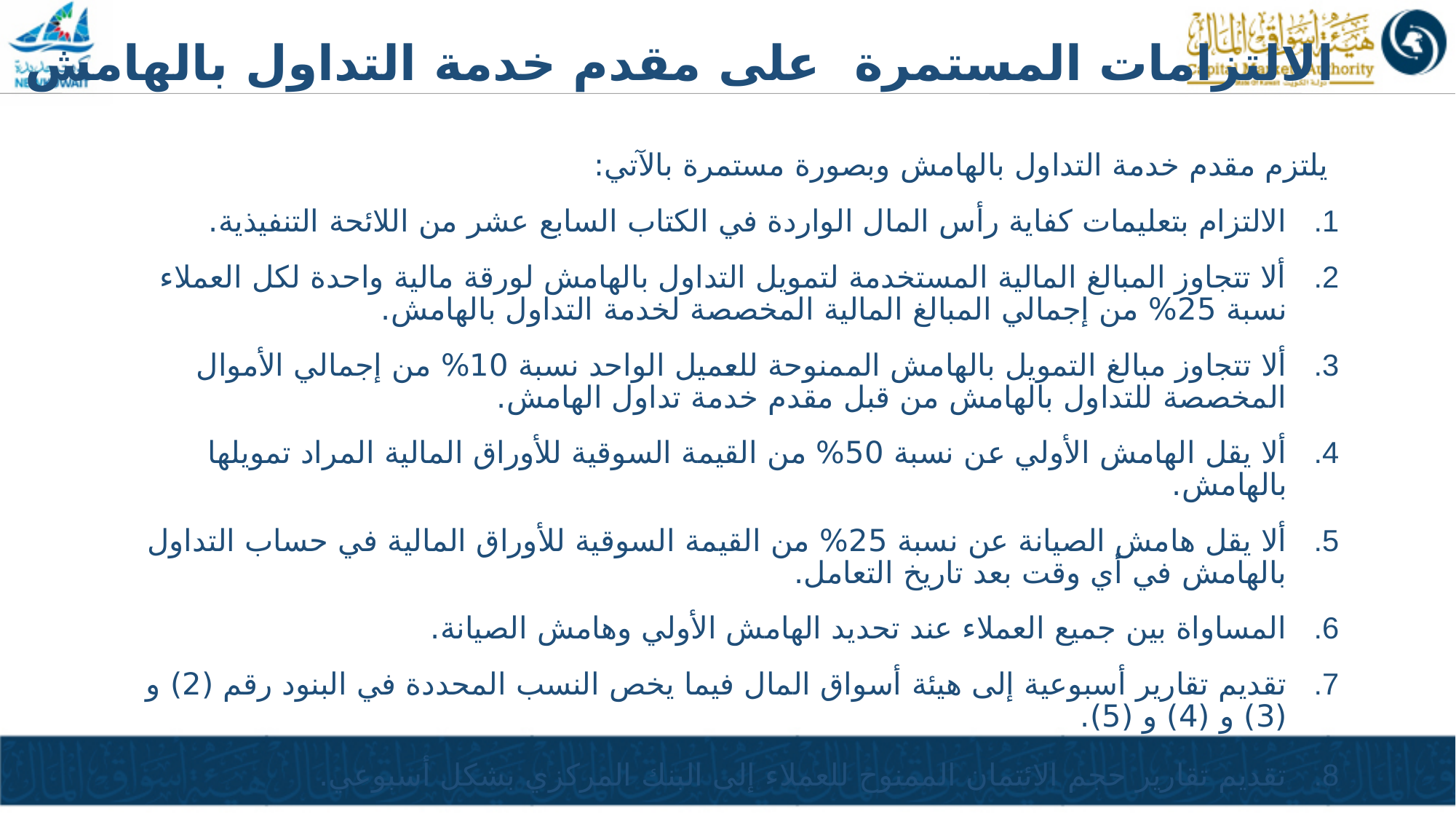

الالتزامات المستمرة  على مقدم خدمة التداول بالهامش
يلتزم مقدم خدمة التداول بالهامش وبصورة مستمرة بالآتي:
| الالتزام بتعليمات كفاية رأس المال الواردة في الكتاب السابع عشر من اللائحة التنفيذية. ألا تتجاوز المبالغ المالية المستخدمة لتمويل التداول بالهامش لورقة مالية واحدة لكل العملاء نسبة 25% من إجمالي المبالغ المالية المخصصة لخدمة التداول بالهامش. ألا تتجاوز مبالغ التمويل بالهامش الممنوحة للعميل الواحد نسبة 10% من إجمالي الأموال المخصصة للتداول بالهامش من قبل مقدم خدمة تداول الهامش. ألا يقل الهامش الأولي عن نسبة 50% من القيمة السوقية للأوراق المالية المراد تمويلها بالهامش. ألا يقل هامش الصيانة عن نسبة 25% من القيمة السوقية للأوراق المالية في حساب التداول بالهامش في أي وقت بعد تاريخ التعامل. المساواة بين جميع العملاء عند تحديد الهامش الأولي وهامش الصيانة. تقديم تقارير أسبوعية إلى هيئة أسواق المال فيما يخص النسب المحددة في البنود رقم (2) و (3) و (4) و (5). تقديم تقارير حجم الائتمان الممنوح للعملاء إلى البنك المركزي بشكل أسبوعي. |
| --- |